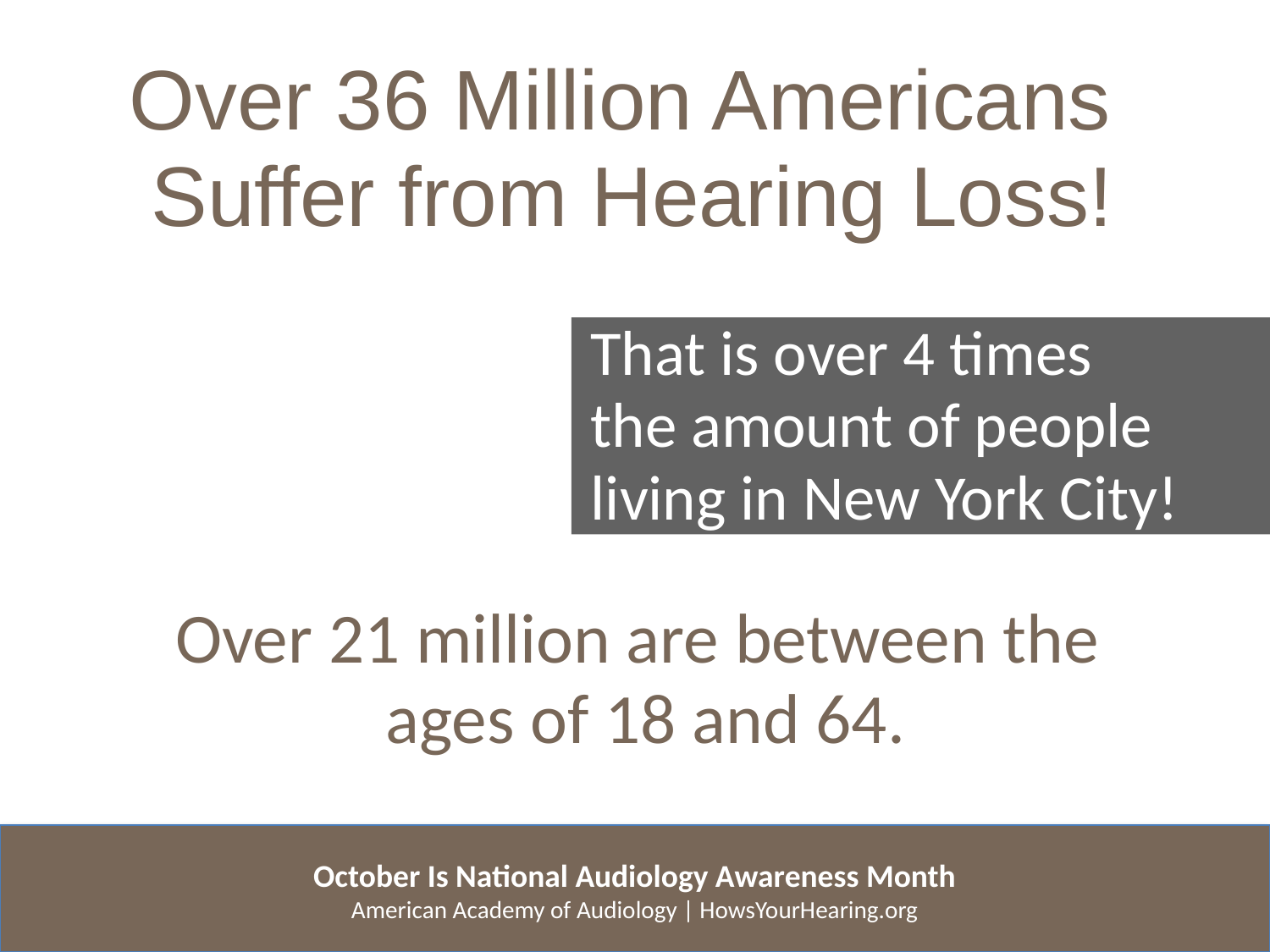

Over 36 Million Americans
Suffer from Hearing Loss!
That is over 4 times
the amount of people living in New York City!
Over 21 million are between the
ages of 18 and 64.